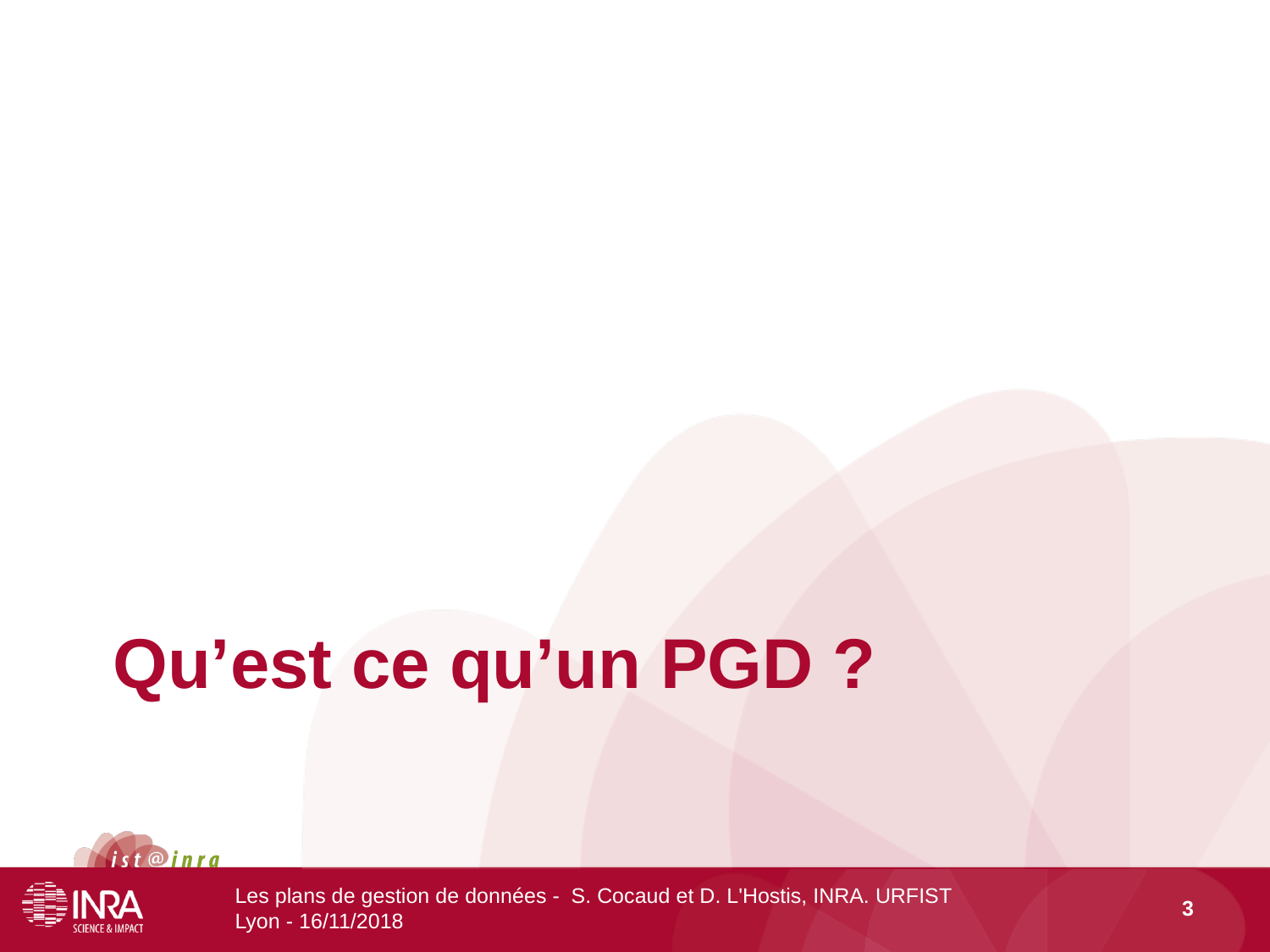

# Qu’est ce qu’un PGD ?
Les plans de gestion de données -  S. Cocaud et D. L'Hostis, INRA. URFIST Lyon - 16/11/2018
3